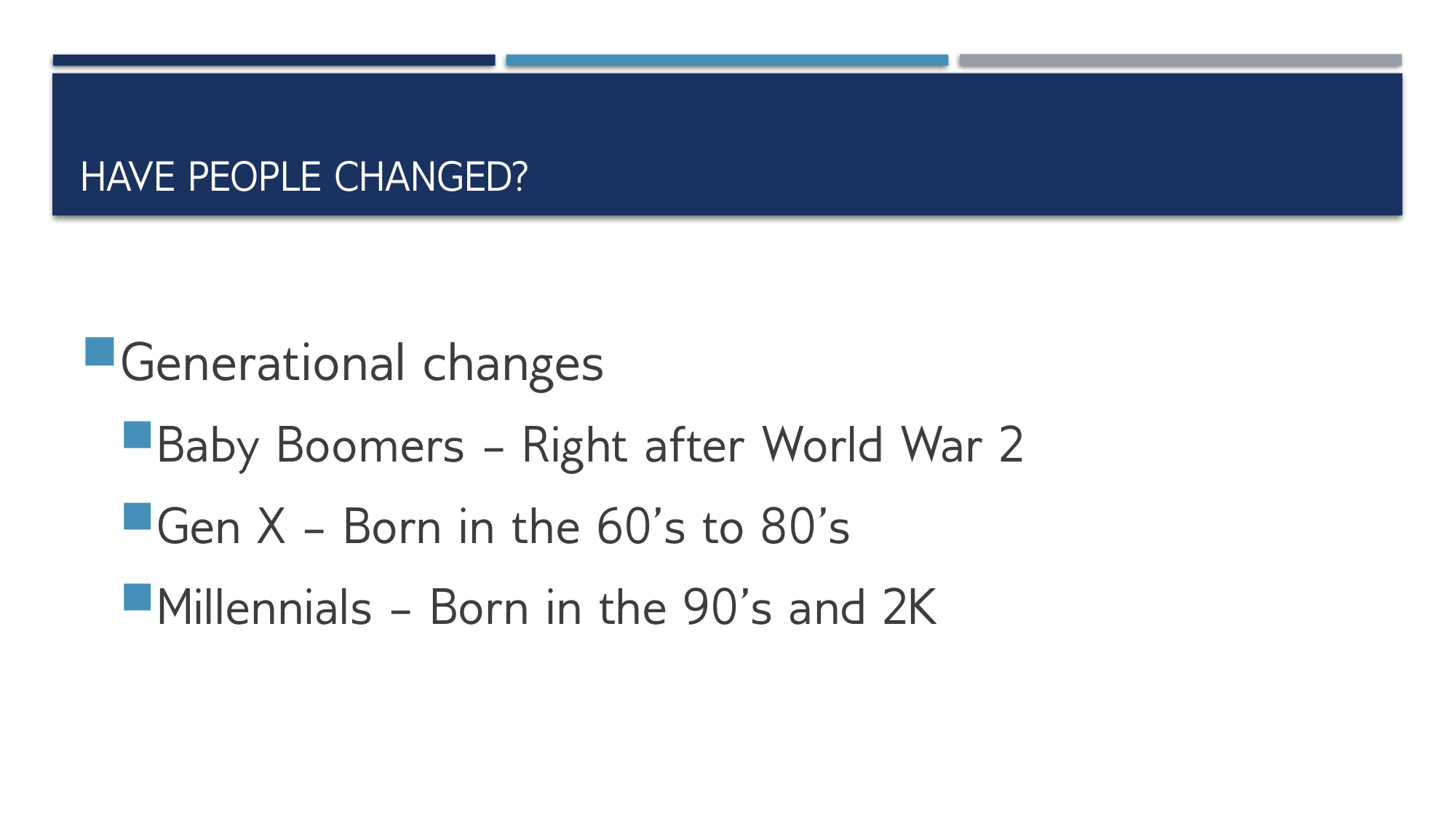

# Have people changed?
Generational changes
Baby Boomers – Right after World War 2
Gen X – Born in the 60’s to 80’s
Millennials – Born in the 90’s and 2K